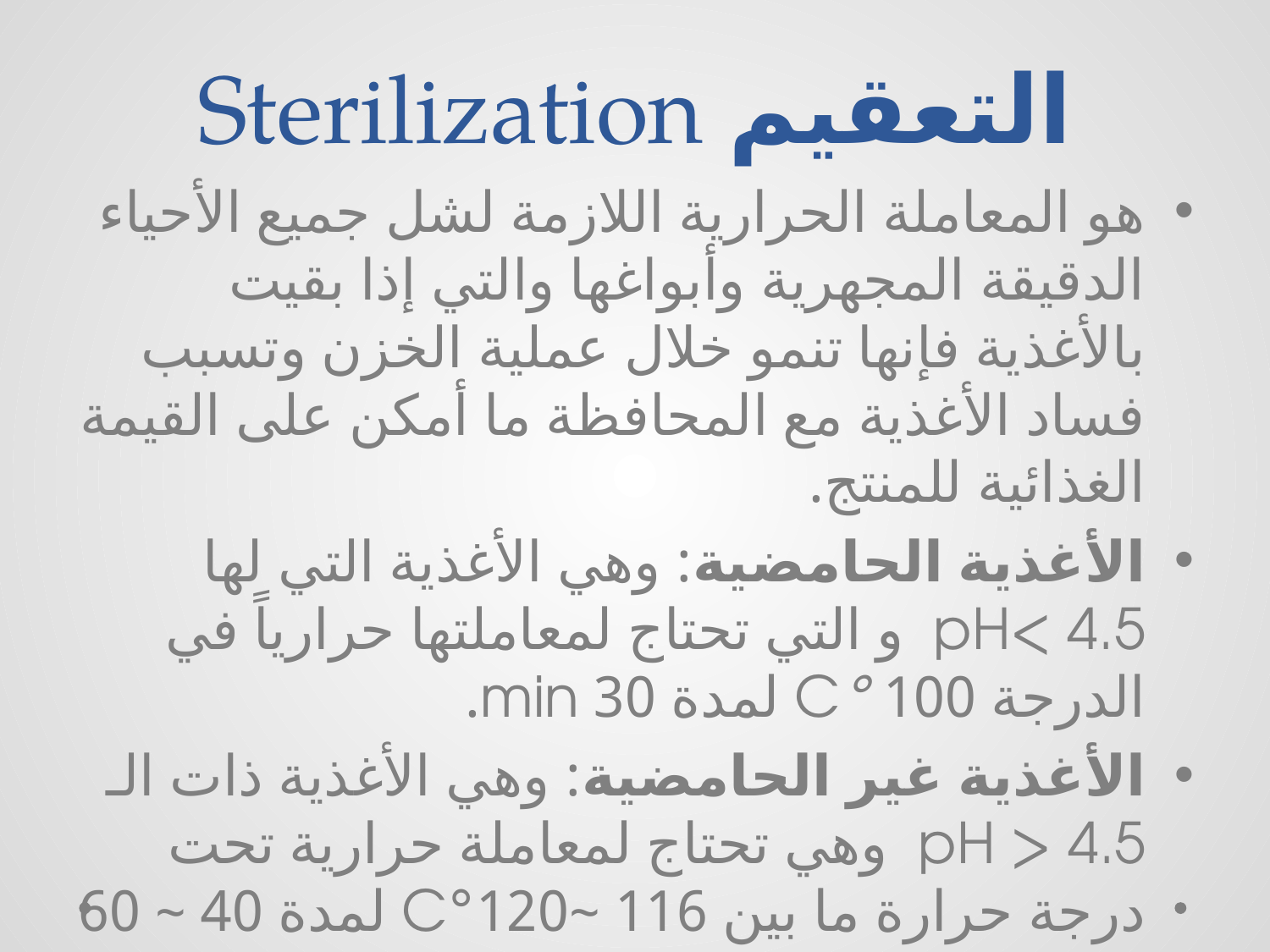

# التعقيم Sterilization
هو المعاملة الحرارية اللازمة لشل جميع الأحياء الدقيقة المجهرية وأبواغها والتي إذا بقيت بالأغذية فإنها تنمو خلال عملية الخزن وتسبب فساد الأغذية مع المحافظة ما أمكن على القيمة الغذائية للمنتج.
الأغذية الحامضية: وهي الأغذية التي لها pH< 4.5  و التي تحتاج لمعاملتها حرارياً في الدرجة 100 °C لمدة 30 min.
الأغذية غير الحامضية: وهي الأغذية ذات الـ pH > 4.5  وهي تحتاج لمعاملة حرارية تحت درجة حرارة ما بين 116 ~120°C لمدة 40 ~ 60 min.